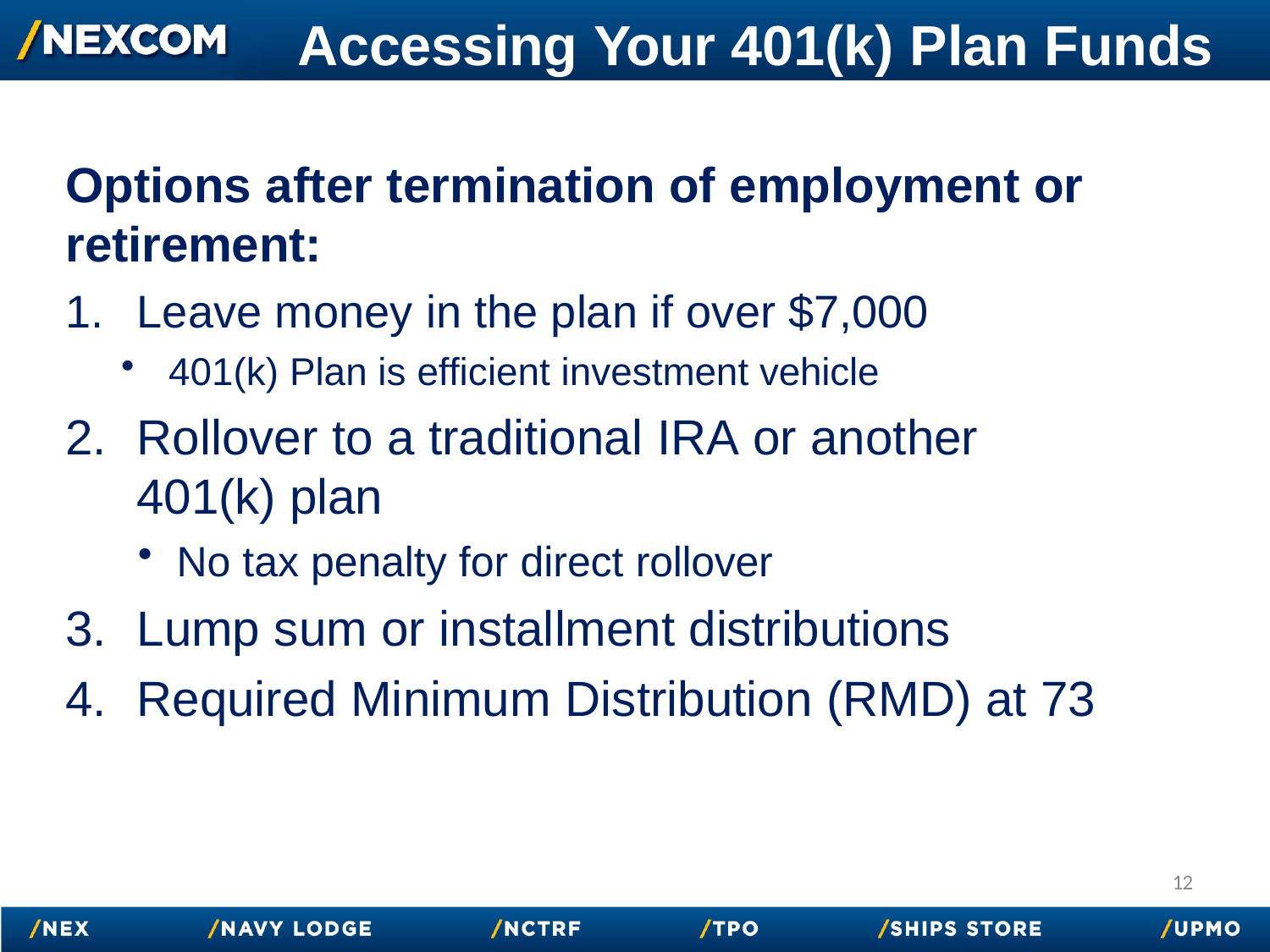

# Accessing Your 401(k) Plan Funds
Options after termination of employment or retirement:
Leave money in the plan if over $7,000
401(k) Plan is efficient investment vehicle
Rollover to a traditional IRA or another 401(k) plan
No tax penalty for direct rollover
Lump sum or installment distributions
Required Minimum Distribution (RMD) at 73
12